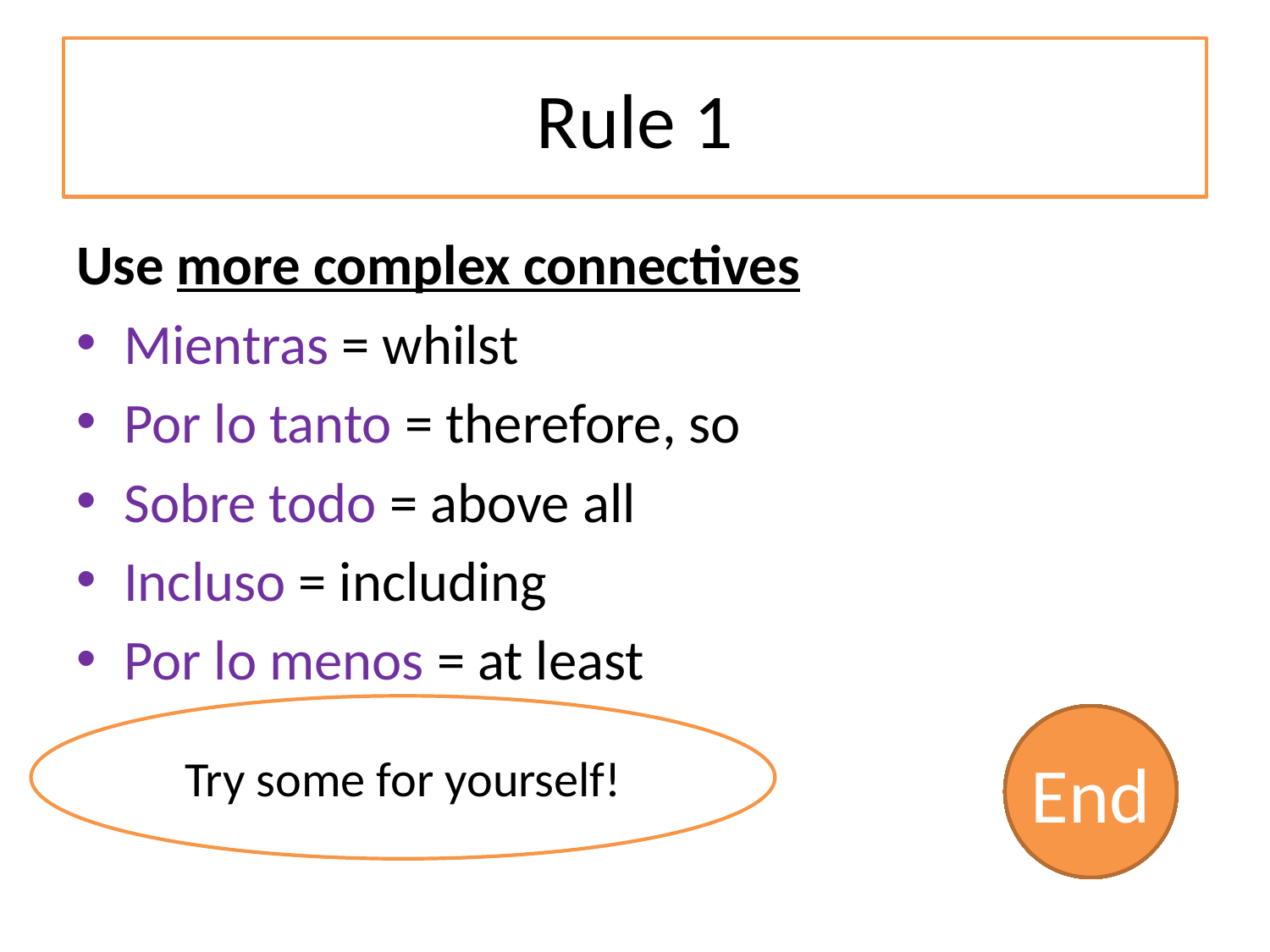

# Rule 1
Use more complex connectives
Mientras = whilst
Por lo tanto = therefore, so
Sobre todo = above all
Incluso = including
Por lo menos = at least

Try some for yourself!
30
29
28
27
26
25
24
23
22
21
20
19
18
17
16
15
14
13
12
11
10
9
8
7
6
5
4
3
2
1
End